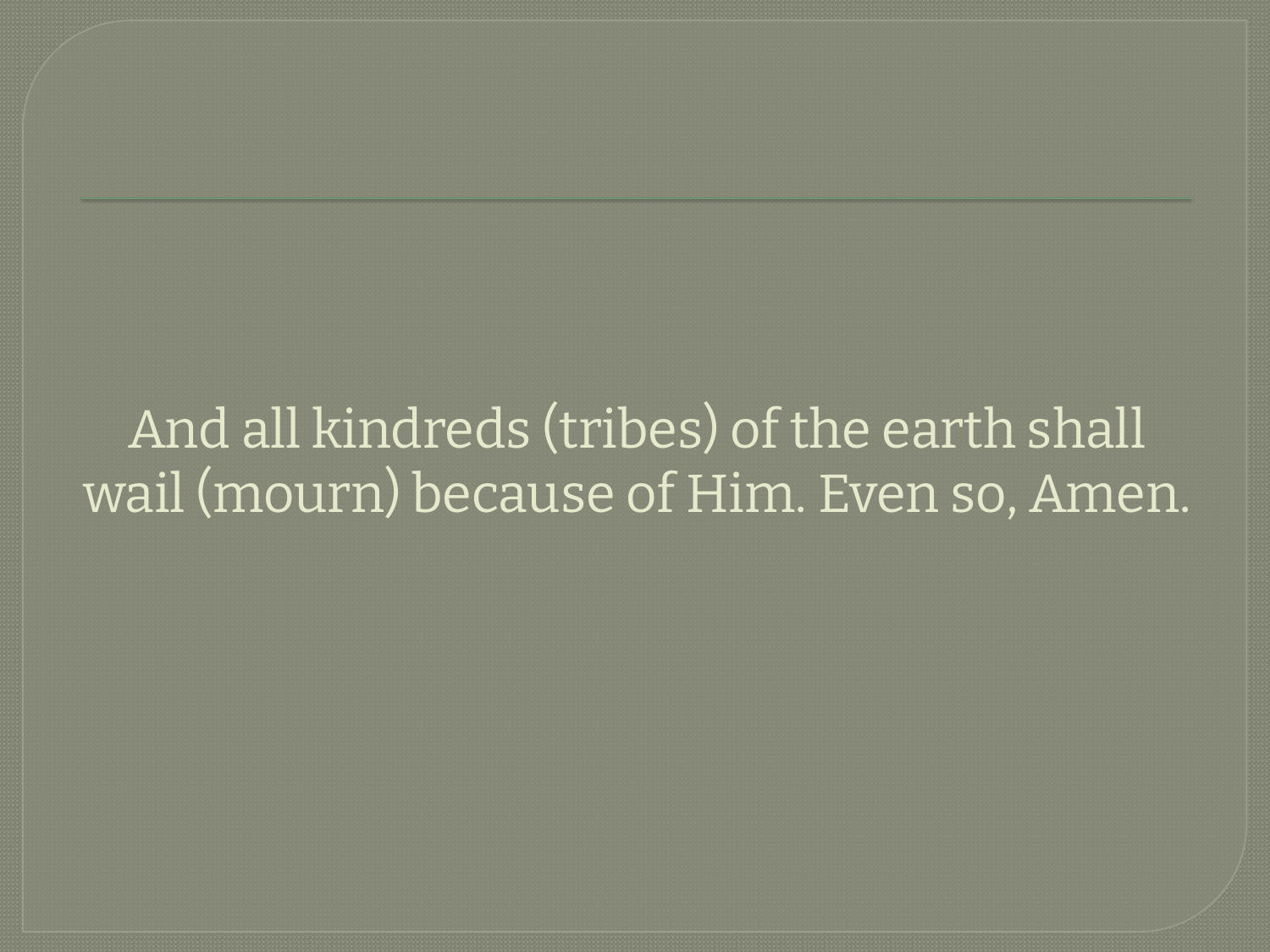

# And all kindreds (tribes) of the earth shall wail (mourn) because of Him. Even so, Amen.